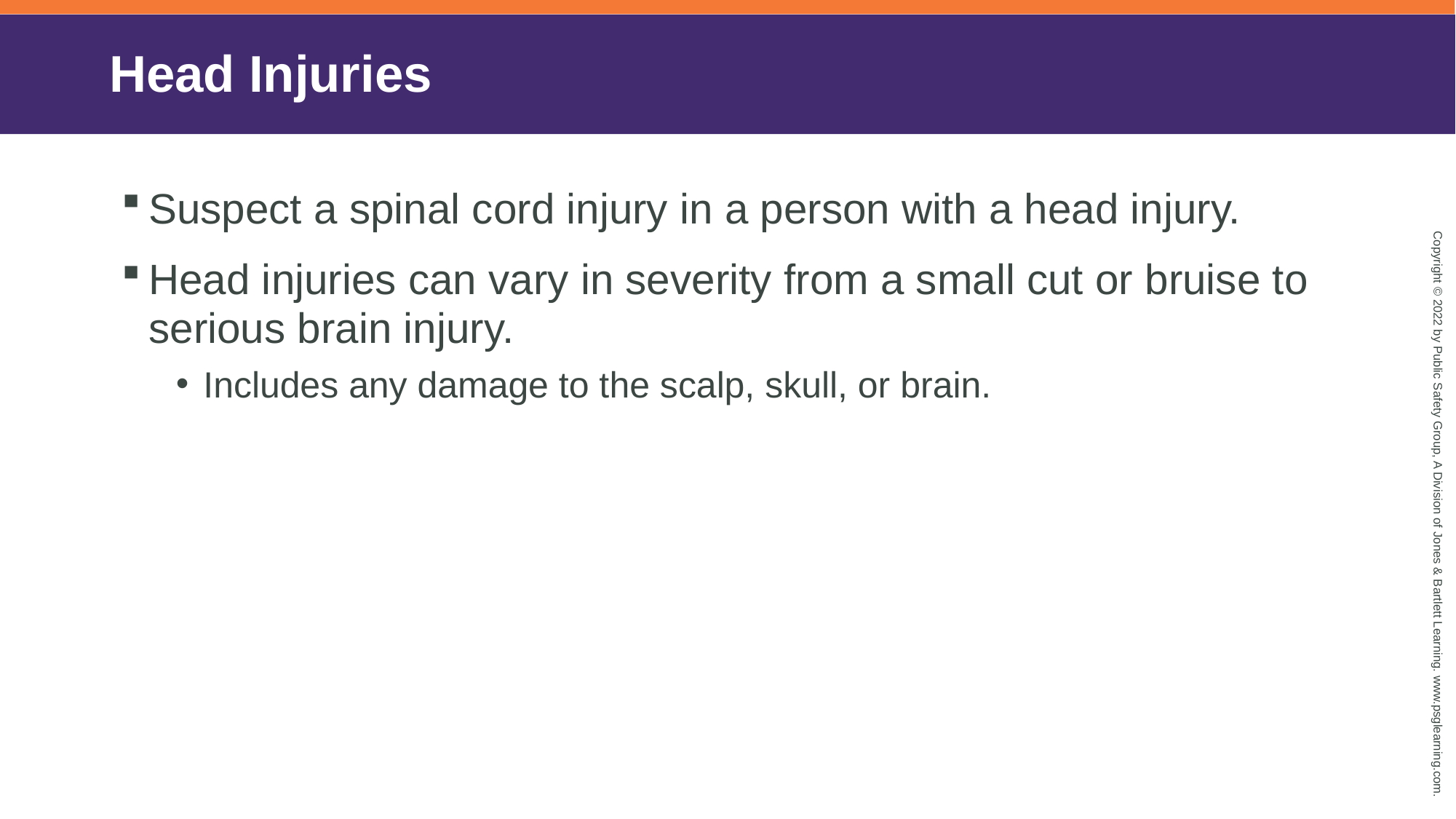

# Head Injuries
Suspect a spinal cord injury in a person with a head injury.
Head injuries can vary in severity from a small cut or bruise to serious brain injury.
Includes any damage to the scalp, skull, or brain.